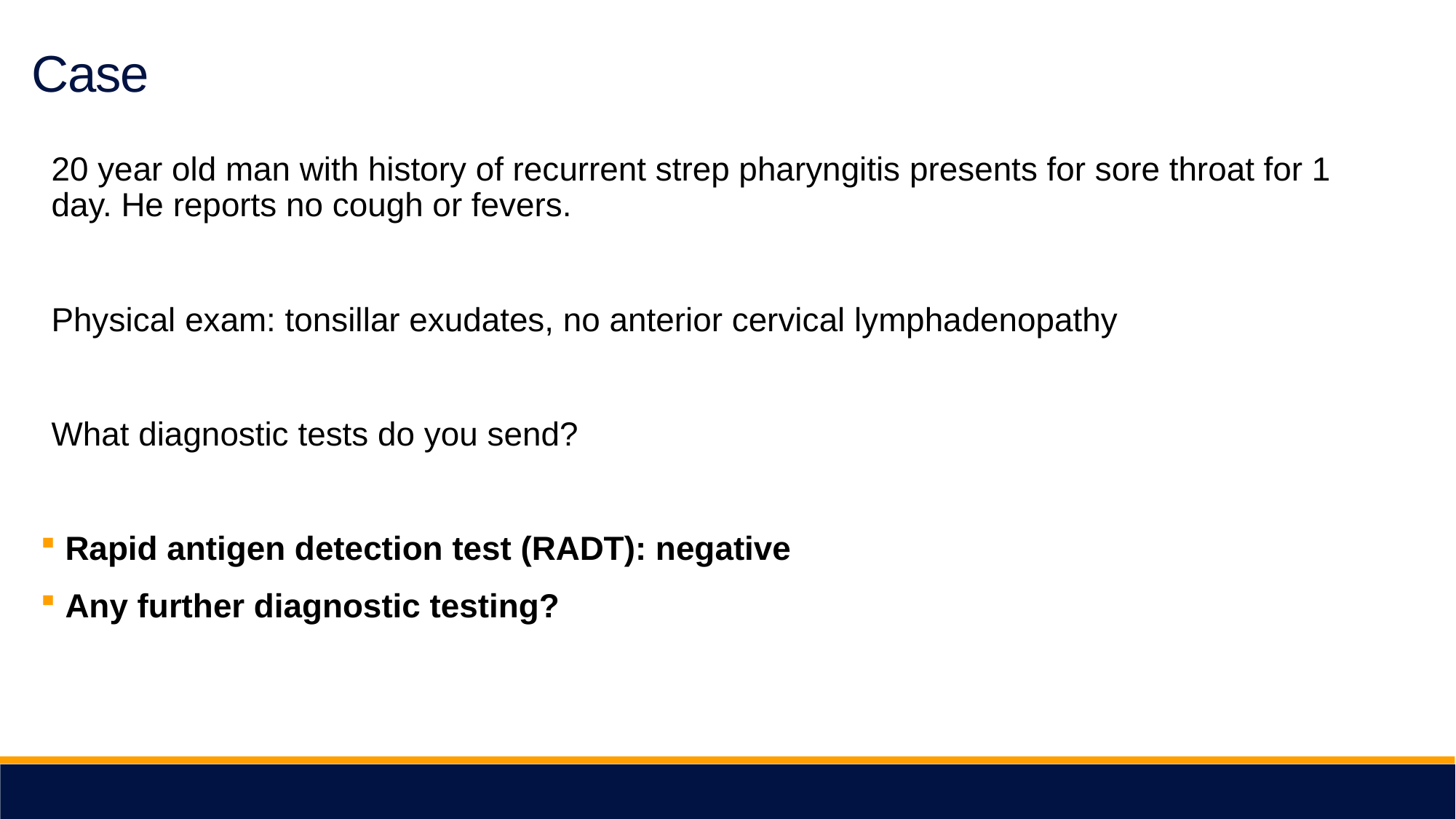

Case
20 year old man with history of recurrent strep pharyngitis presents for sore throat for 1 day. He reports no cough or fevers.

Physical exam: tonsillar exudates, no anterior cervical lymphadenopathy

What diagnostic tests do you send?

 Rapid antigen detection test (RADT): negative
 Any further diagnostic testing?